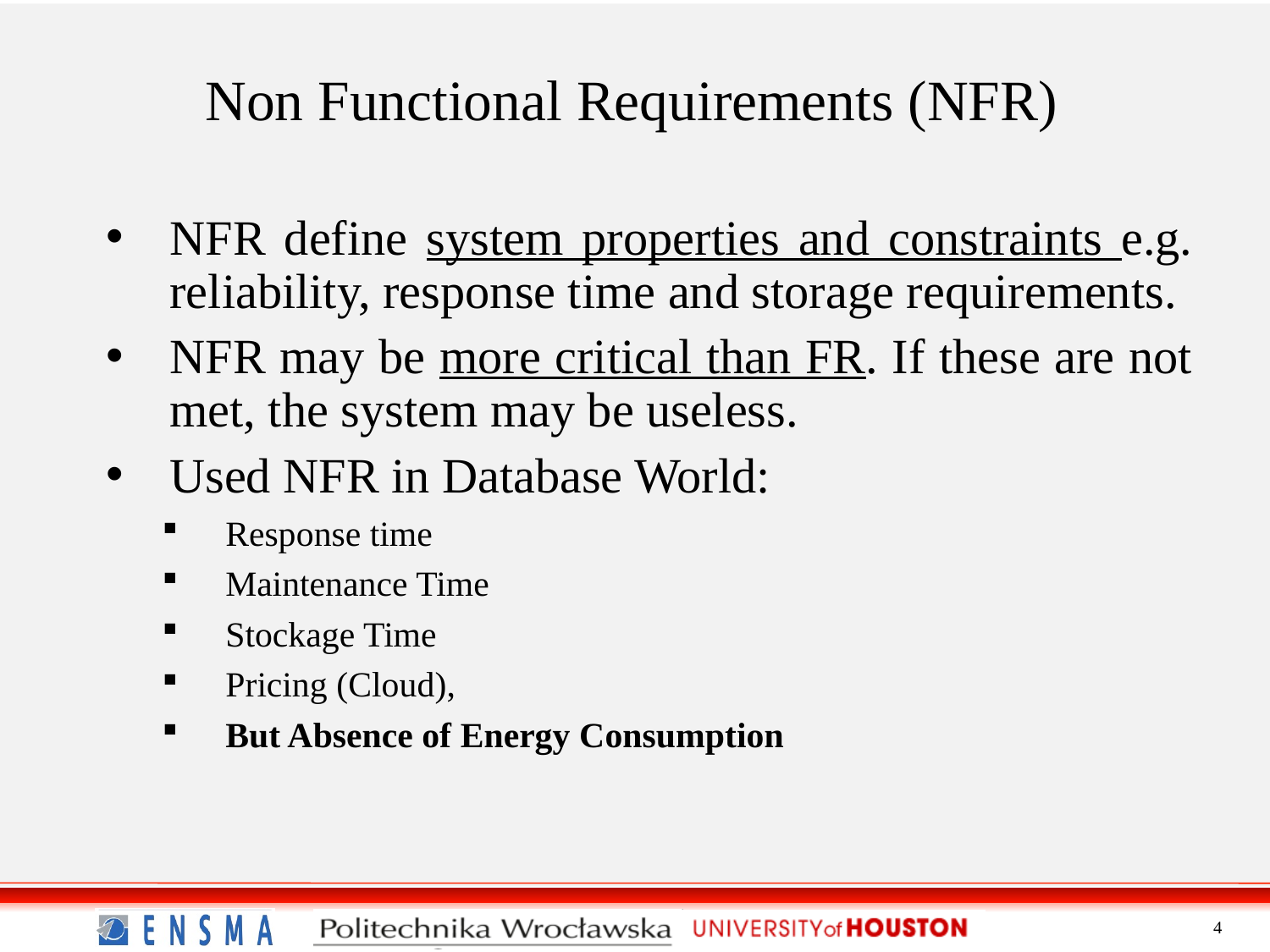

# Non Functional Requirements (NFR)
NFR define system properties and constraints e.g. reliability, response time and storage requirements.
NFR may be more critical than FR. If these are not met, the system may be useless.
Used NFR in Database World:
Response time
Maintenance Time
Stockage Time
Pricing (Cloud),
But Absence of Energy Consumption
4